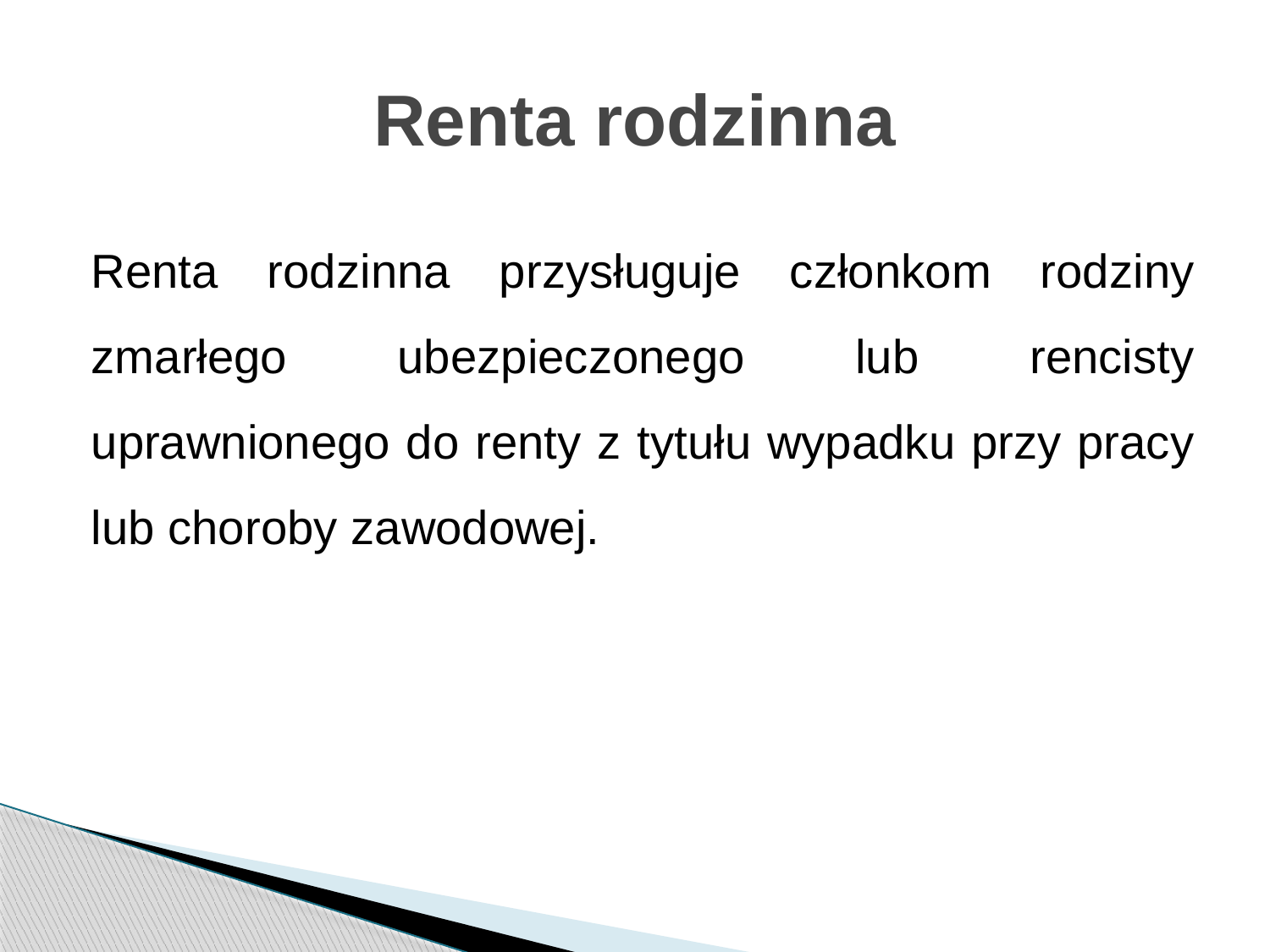

# Renta rodzinna
Renta rodzinna przysługuje członkom rodziny zmarłego ubezpieczonego lub rencisty uprawnionego do renty z tytułu wypadku przy pracy lub choroby zawodowej.